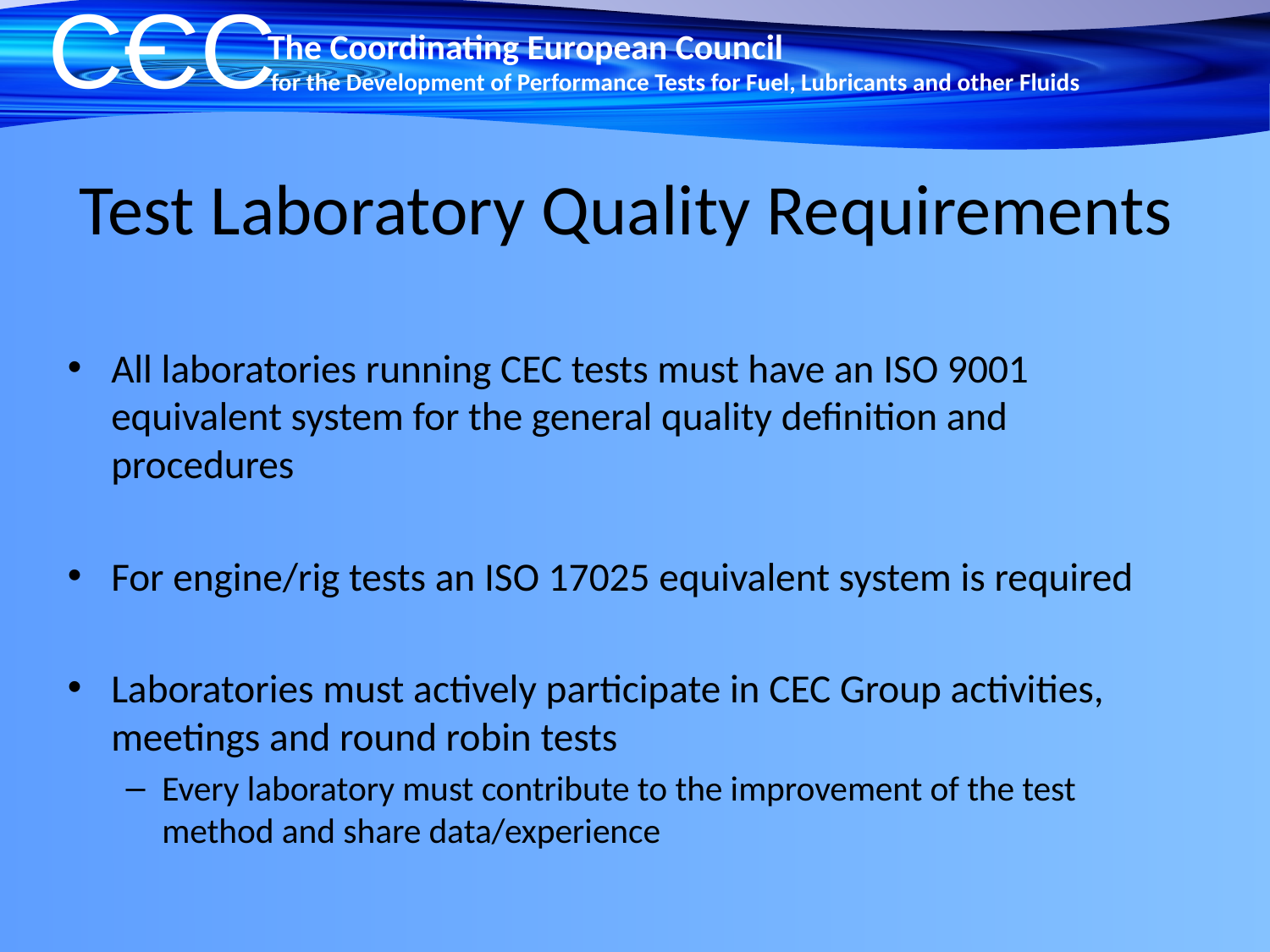

# Test Laboratory Quality Requirements
All laboratories running CEC tests must have an ISO 9001 equivalent system for the general quality definition and procedures

For engine/rig tests an ISO 17025 equivalent system is required

Laboratories must actively participate in CEC Group activities, meetings and round robin tests
Every laboratory must contribute to the improvement of the test method and share data/experience